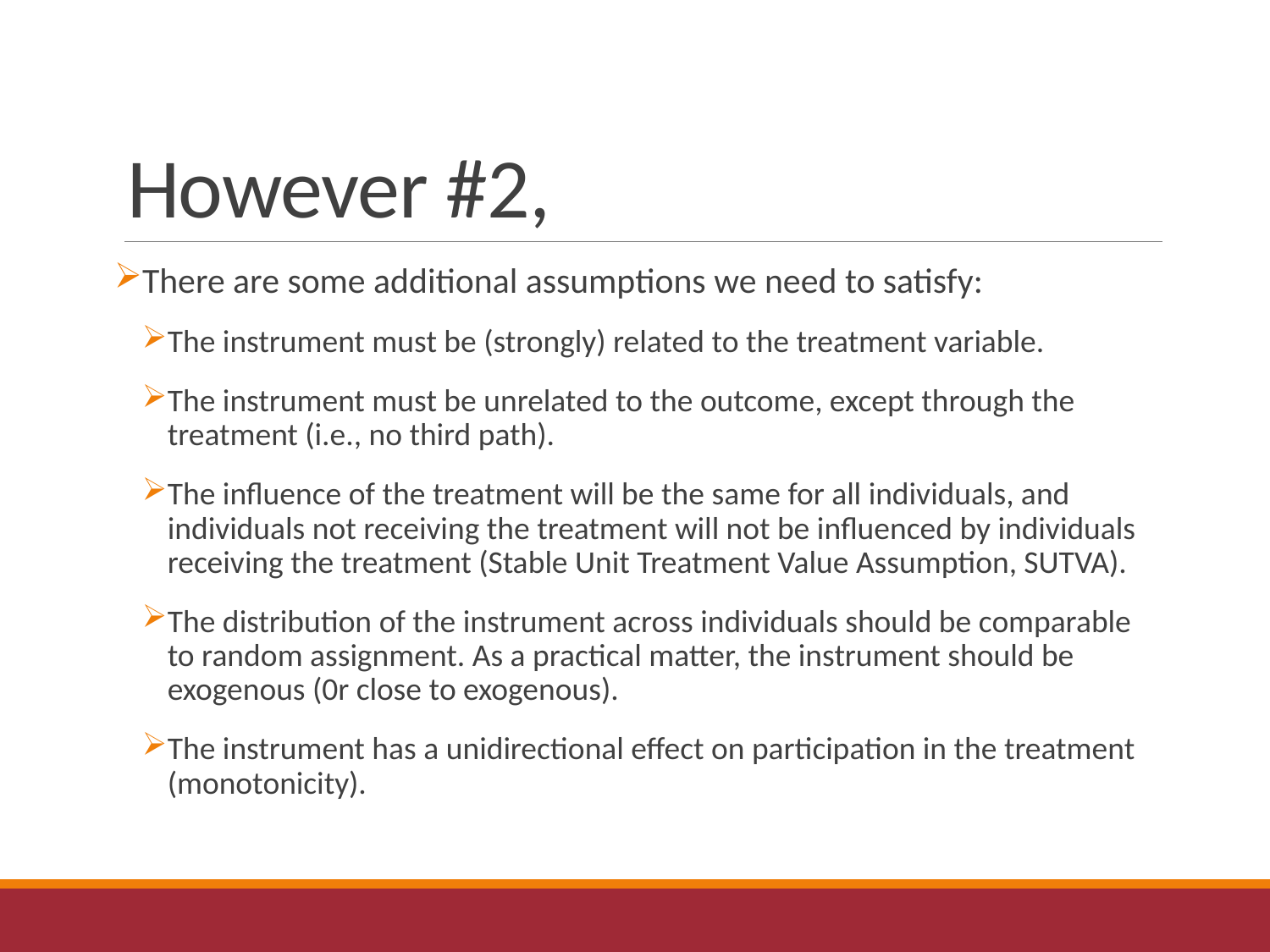

# However #2,
There are some additional assumptions we need to satisfy:
The instrument must be (strongly) related to the treatment variable.
The instrument must be unrelated to the outcome, except through the treatment (i.e., no third path).
The influence of the treatment will be the same for all individuals, and individuals not receiving the treatment will not be influenced by individuals receiving the treatment (Stable Unit Treatment Value Assumption, SUTVA).
The distribution of the instrument across individuals should be comparable to random assignment. As a practical matter, the instrument should be exogenous (0r close to exogenous).
The instrument has a unidirectional effect on participation in the treatment (monotonicity).